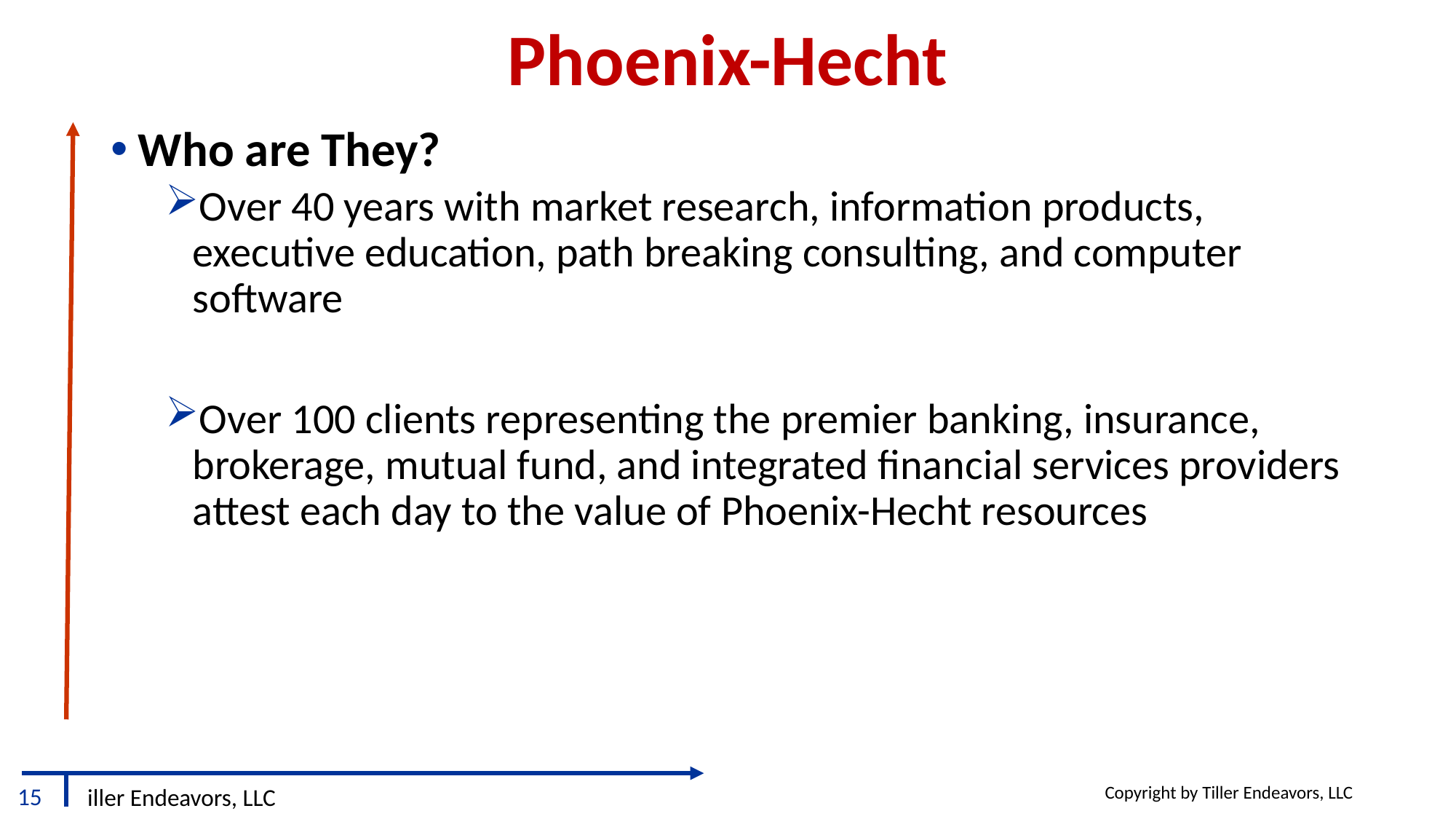

# Phoenix-Hecht
Who are They?
Over 40 years with market research, information products, executive education, path breaking consulting, and computer software

Over 100 clients representing the premier banking, insurance, brokerage, mutual fund, and integrated financial services providers attest each day to the value of Phoenix-Hecht resources
Copyright by Tiller Endeavors, LLC